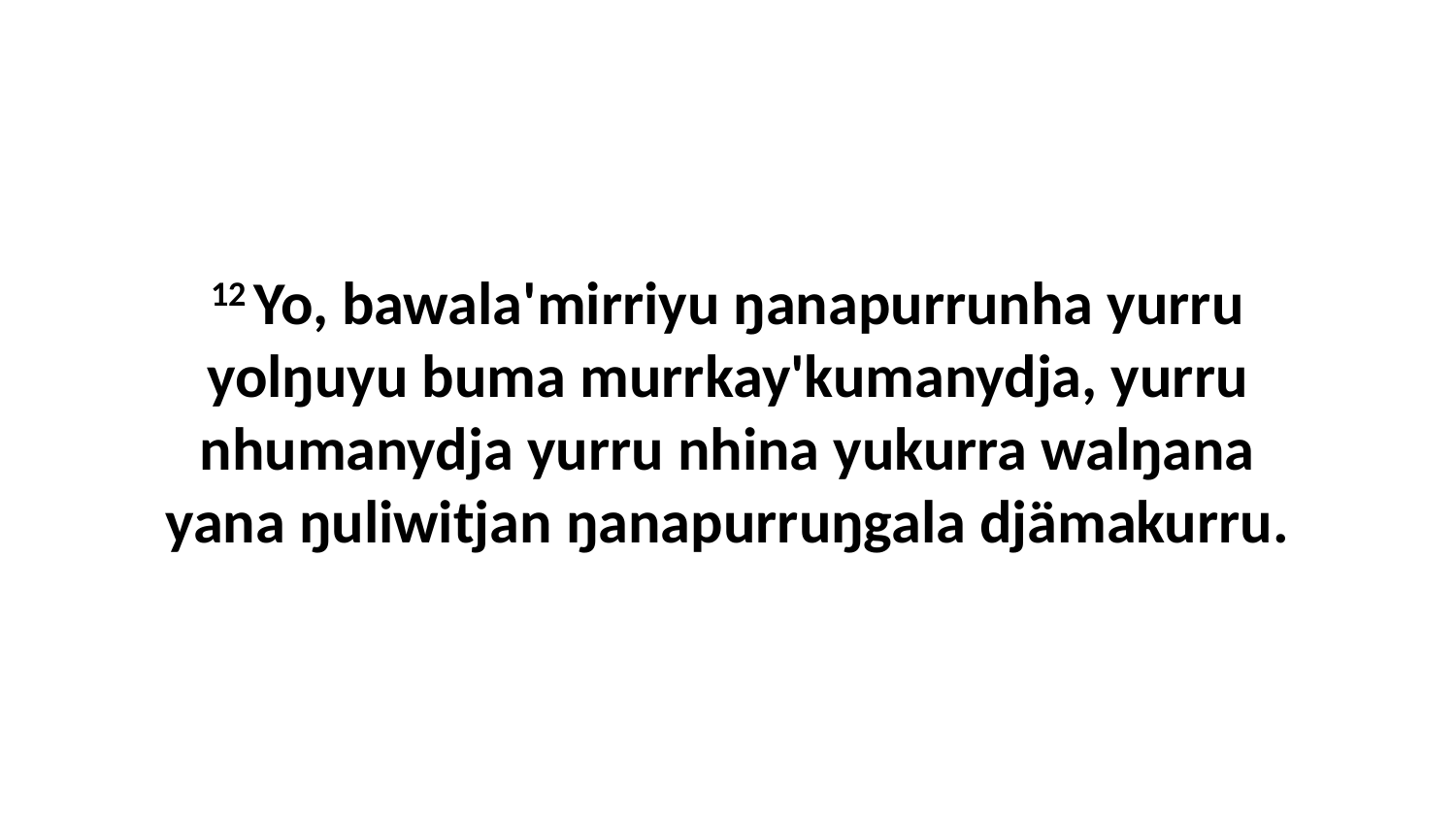

12 Yo, bawala'mirriyu ŋanapurrunha yurru yolŋuyu buma murrkay'kumanydja, yurru nhumanydja yurru nhina yukurra walŋana yana ŋuliwitjan ŋanapurruŋgala djämakurru.